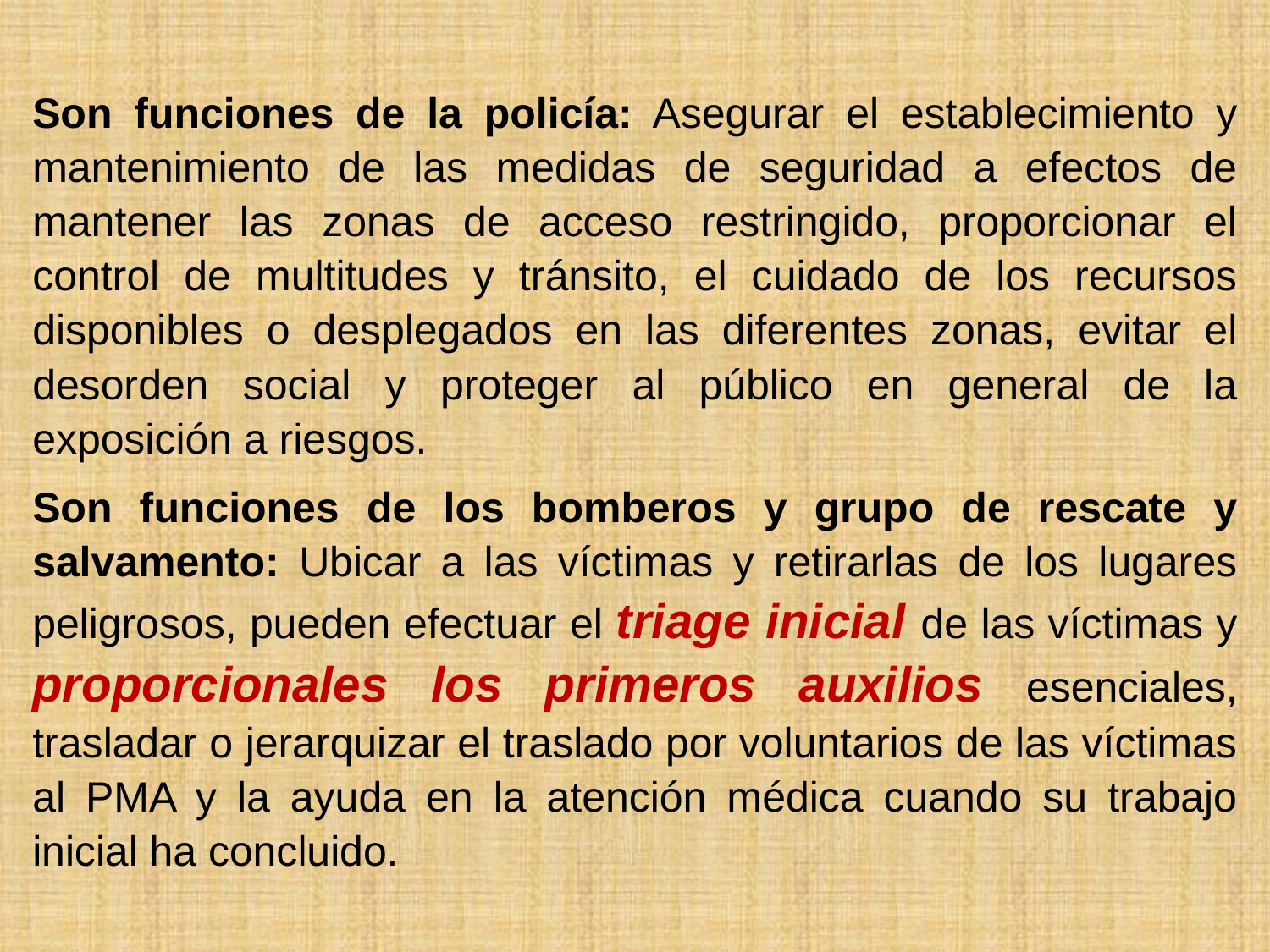

Son funciones de la policía: Asegurar el establecimiento y mantenimiento de las medidas de seguridad a efectos de mantener las zonas de acceso restringido, proporcionar el control de multitudes y tránsito, el cuidado de los recursos disponibles o desplegados en las diferentes zonas, evitar el desorden social y proteger al público en general de la exposición a riesgos.
Son funciones de los bomberos y grupo de rescate y salvamento: Ubicar a las víctimas y retirarlas de los lugares peligrosos, pueden efectuar el triage inicial de las víctimas y proporcionales los primeros auxilios esenciales, trasladar o jerarquizar el traslado por voluntarios de las víctimas al PMA y la ayuda en la atención médica cuando su trabajo inicial ha concluido.